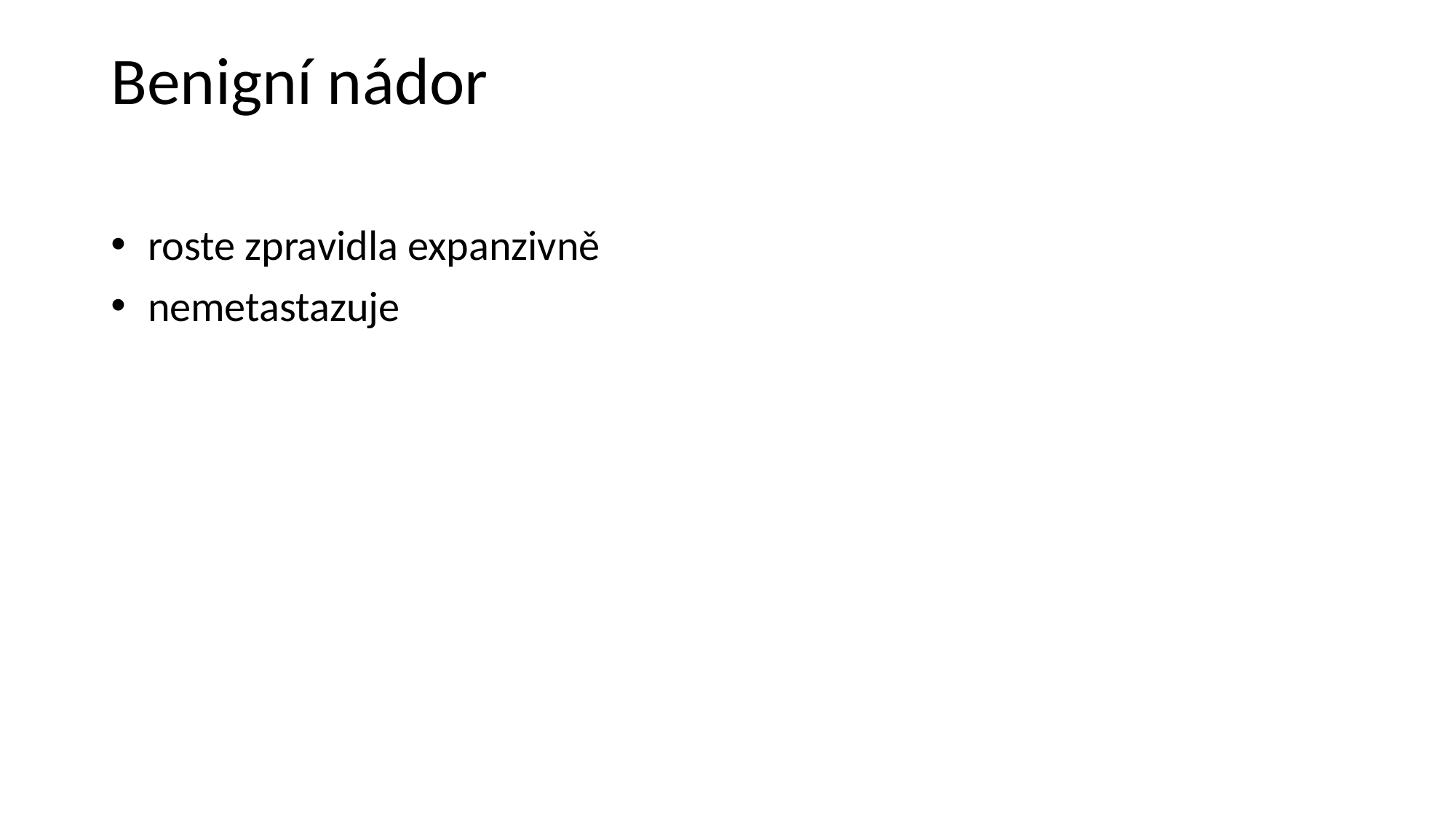

# Benigní nádor
 roste zpravidla expanzivně
 nemetastazuje